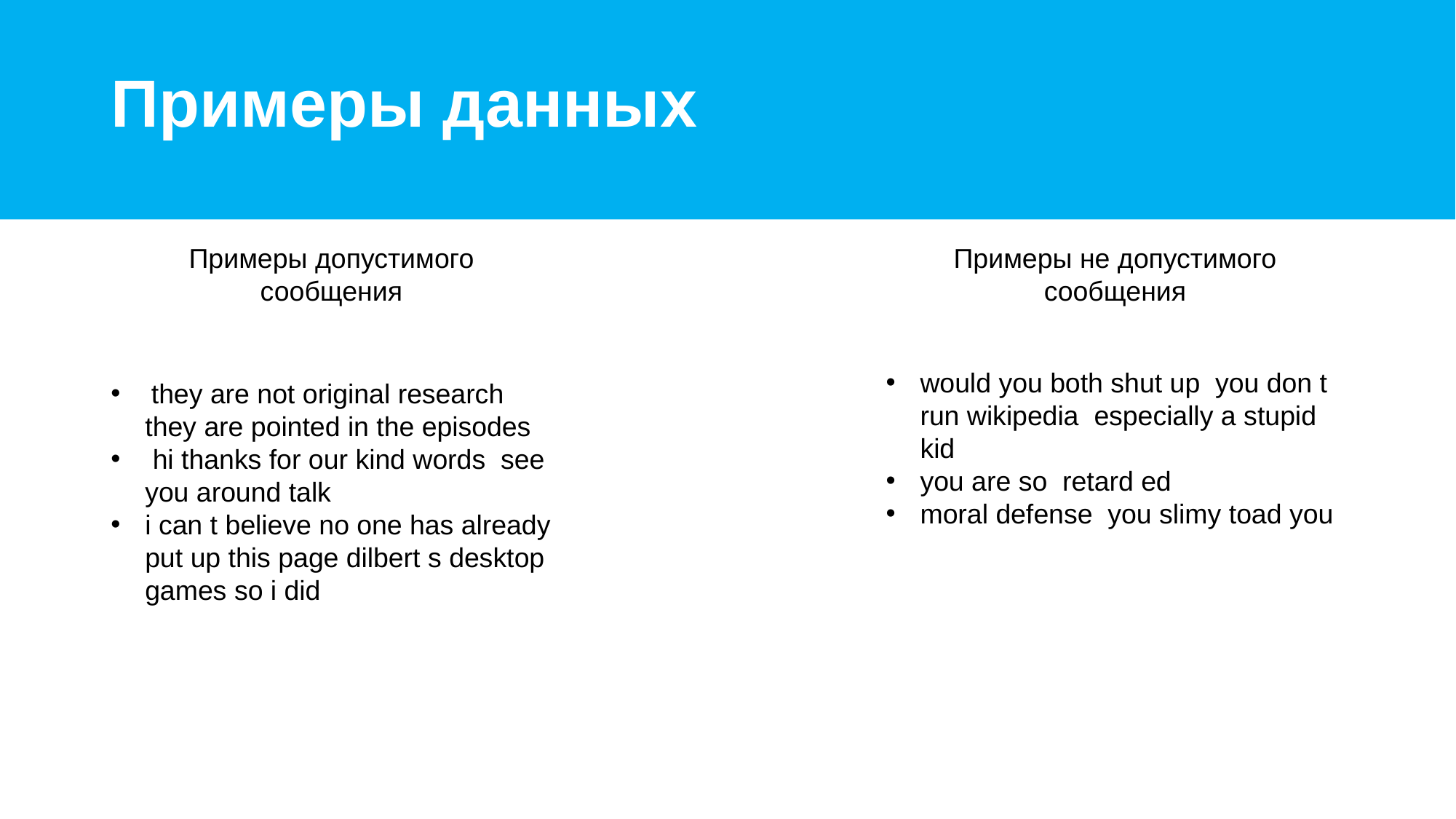

# Примеры данных
Примеры допустимого сообщения
Примеры не допустимого сообщения
would you both shut up  you don t run wikipedia  especially a stupid kid
you are so  retard ed
moral defense  you slimy toad you

 they are not original research  they are pointed in the episodes
 hi thanks for our kind words  see you around talk
i can t believe no one has already put up this page dilbert s desktop games so i did